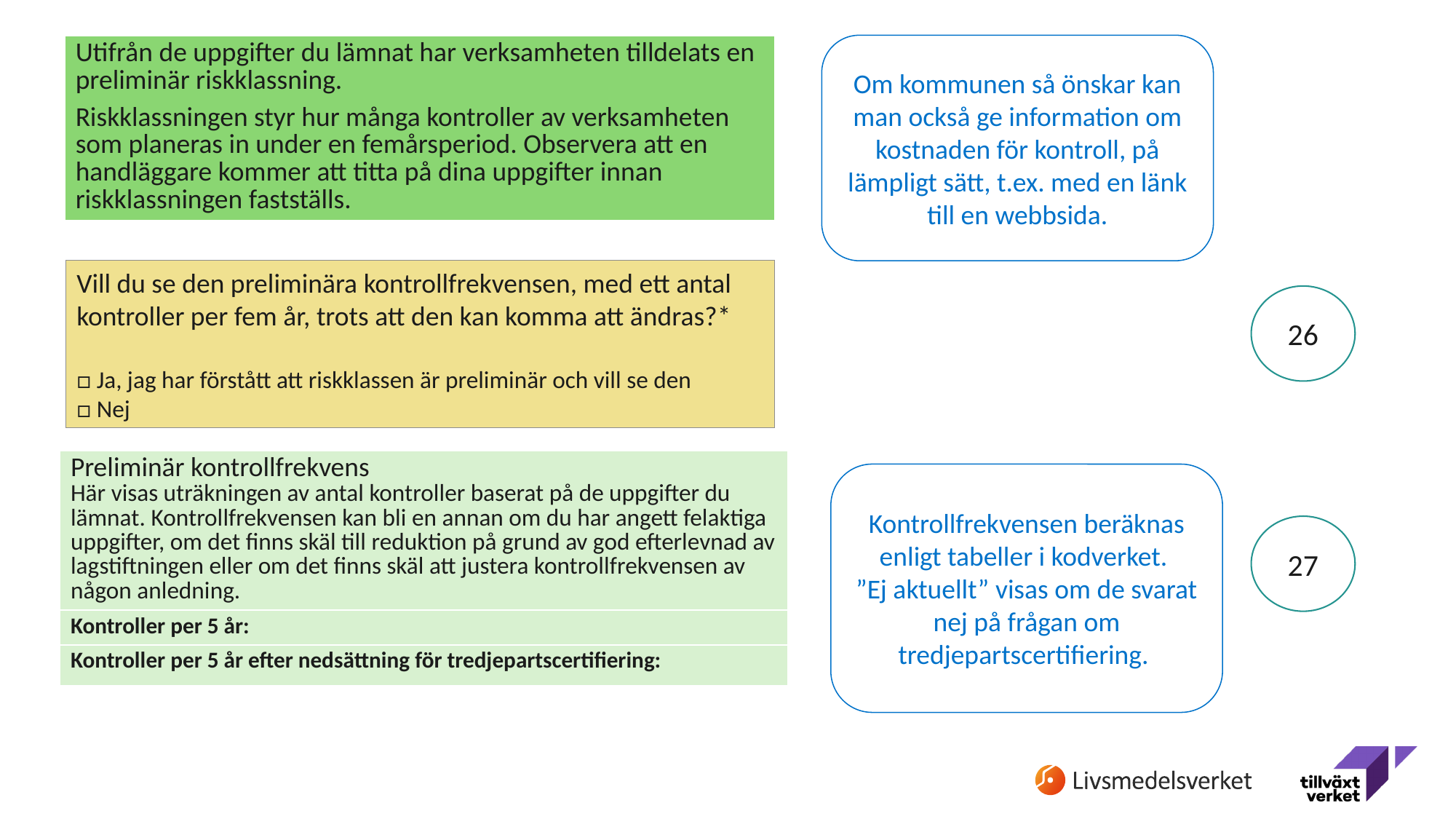

Om kommunen så önskar kan man också ge information om kostnaden för kontroll, på lämpligt sätt, t.ex. med en länk till en webbsida.
| Utifrån de uppgifter du lämnat har verksamheten tilldelats en preliminär riskklassning.  Riskklassningen styr hur många kontroller av verksamheten som planeras in under en femårsperiod. Observera att en handläggare kommer att titta på dina uppgifter innan riskklassningen fastställs. |
| --- |
Vill du se den preliminära kontrollfrekvensen, med ett antal kontroller per fem år, trots att den kan komma att ändras?*

□ Ja, jag har förstått att riskklassen är preliminär och vill se den
□ Nej
26
| Preliminär kontrollfrekvens Här visas uträkningen av antal kontroller baserat på de uppgifter du lämnat. Kontrollfrekvensen kan bli en annan om du har angett felaktiga uppgifter, om det finns skäl till reduktion på grund av god efterlevnad av lagstiftningen eller om det finns skäl att justera kontrollfrekvensen av någon anledning. |
| --- |
| Kontroller per 5 år: |
| Kontroller per 5 år efter nedsättning för tredjepartscertifiering: |
Kontrollfrekvensen beräknas enligt tabeller i kodverket.
”Ej aktuellt” visas om de svarat nej på frågan om tredjepartscertifiering.
27